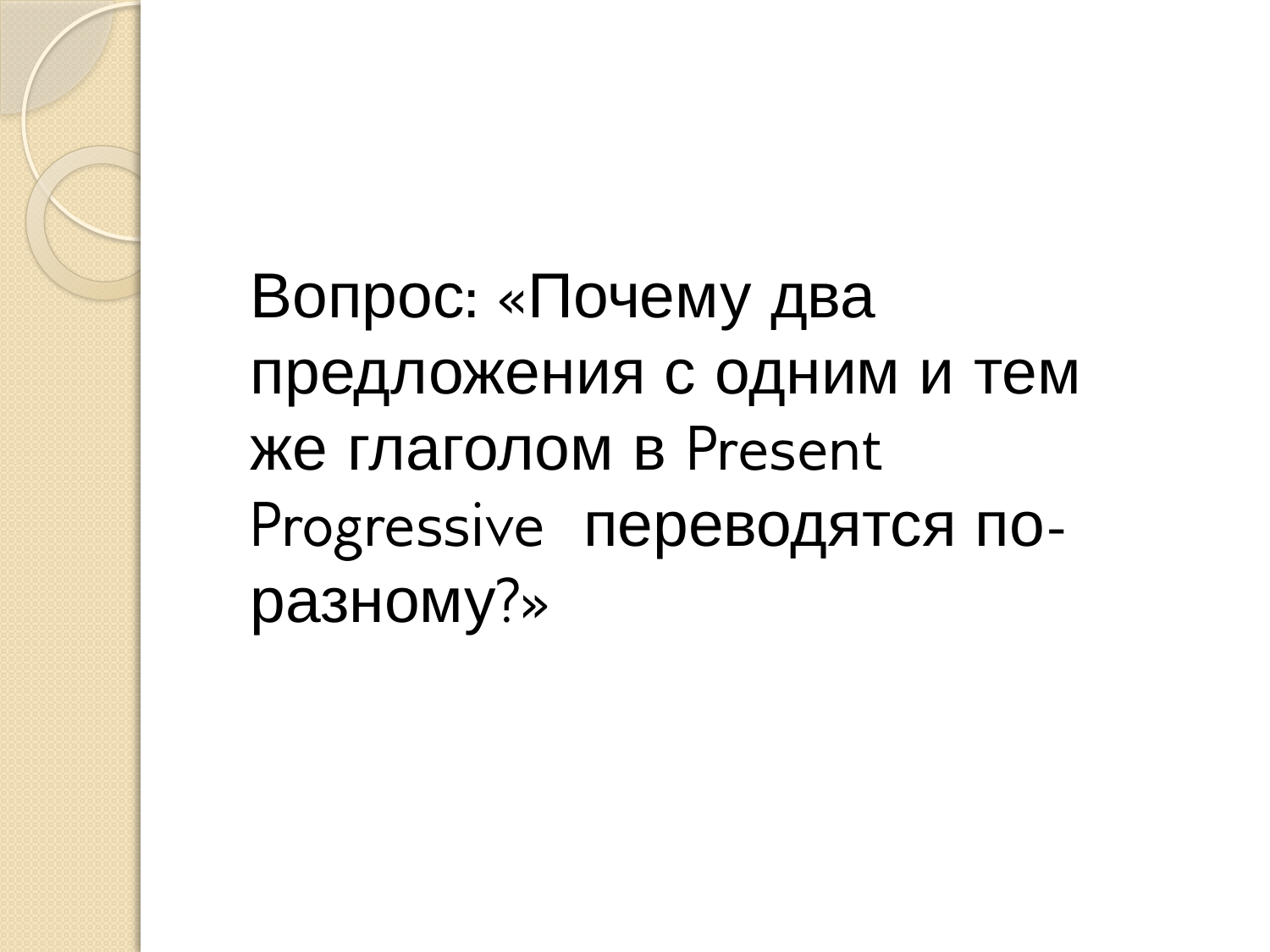

#
Вопрос: «Почему два предложения с одним и тем же глаголом в Present Progressive  переводятся по-разному?»